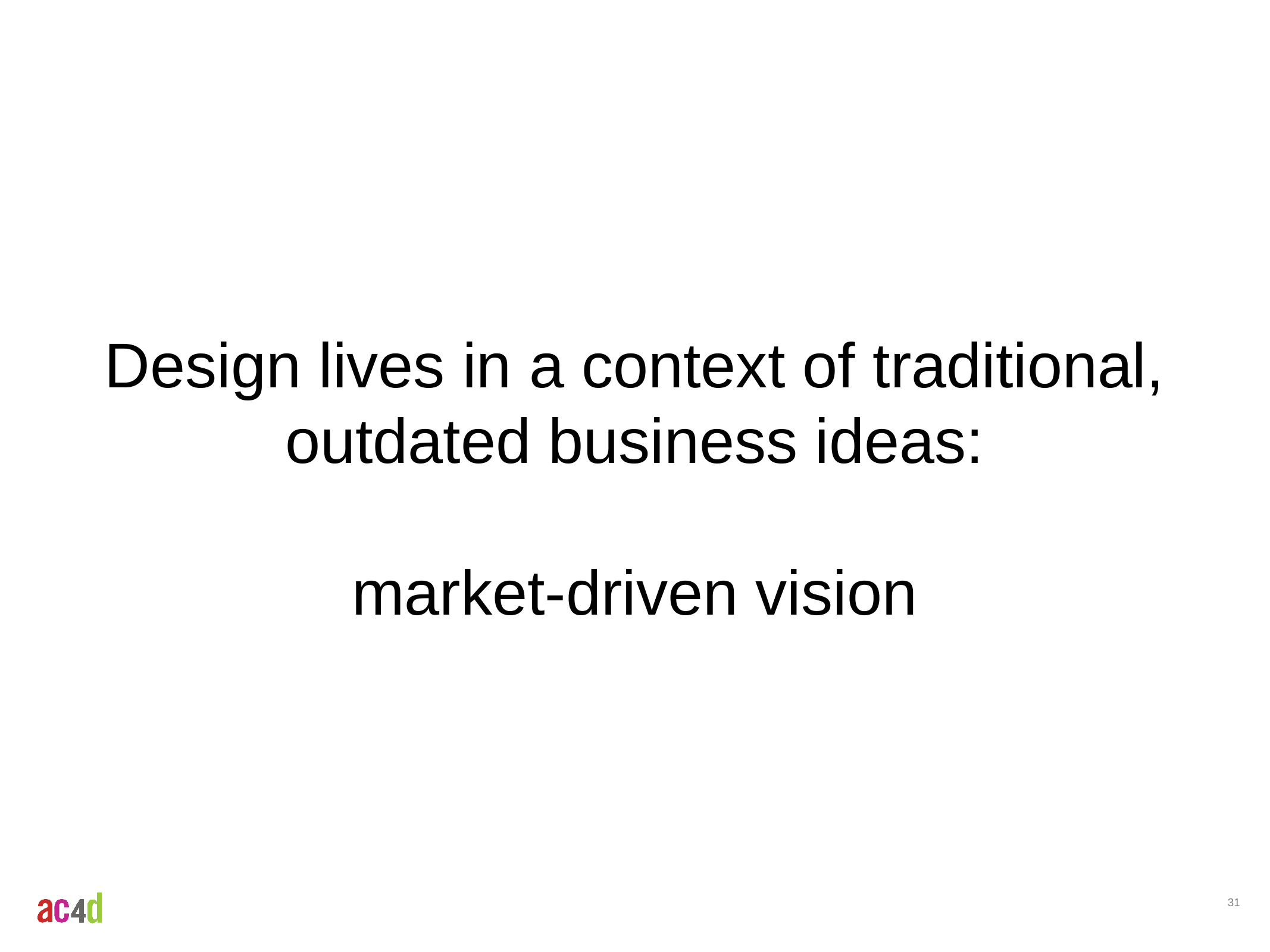

Design lives in a context of traditional, outdated business ideas:
market-driven vision
31